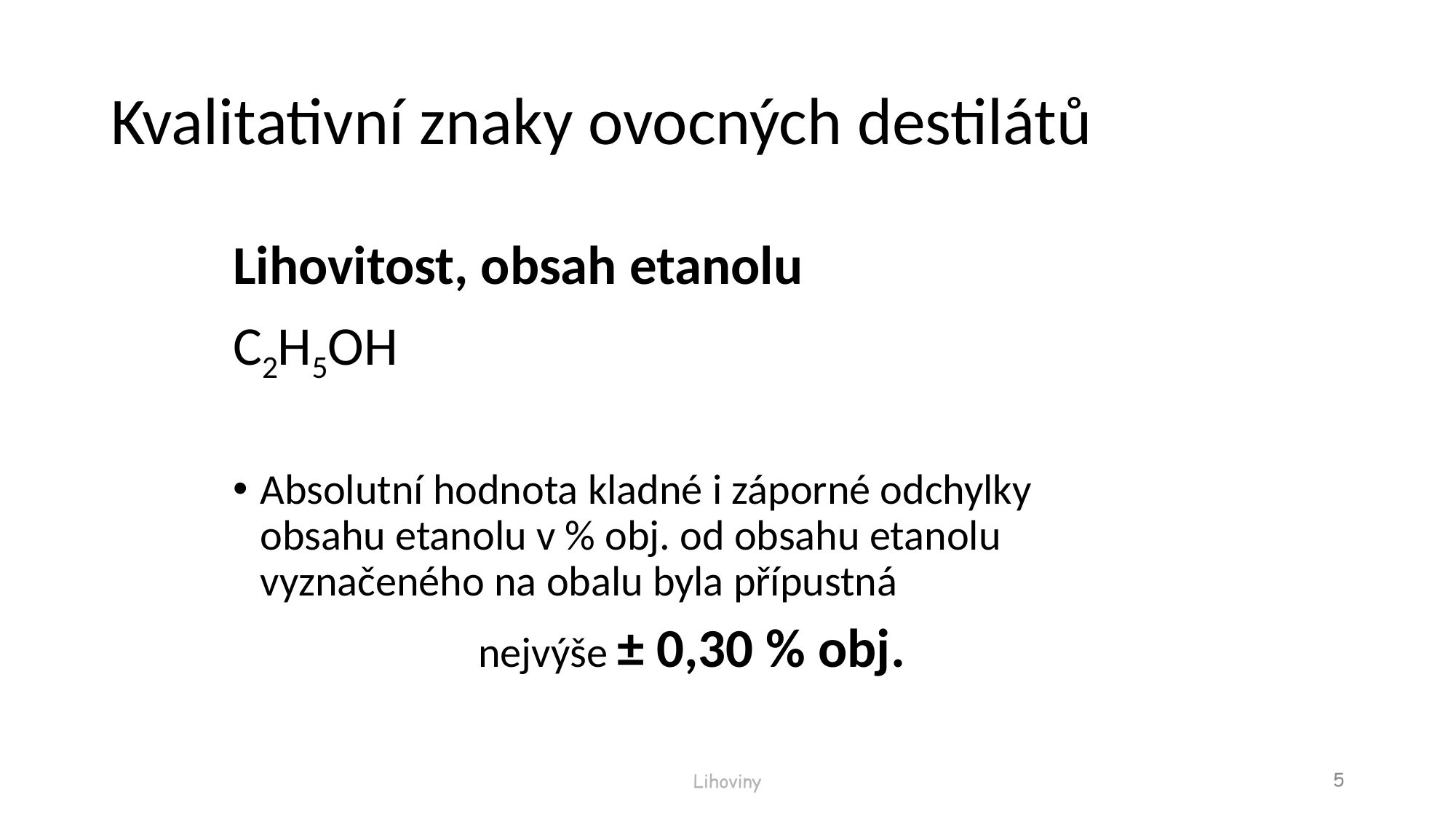

# Kvalitativní znaky ovocných destilátů
Lihovitost, obsah etanolu
C2H5OH

Absolutní hodnota kladné i záporné odchylky
obsahu etanolu v % obj. od obsahu etanolu vyznačeného na obalu byla přípustná
			nejvýše ± 0,30 % obj.
Lihoviny
5